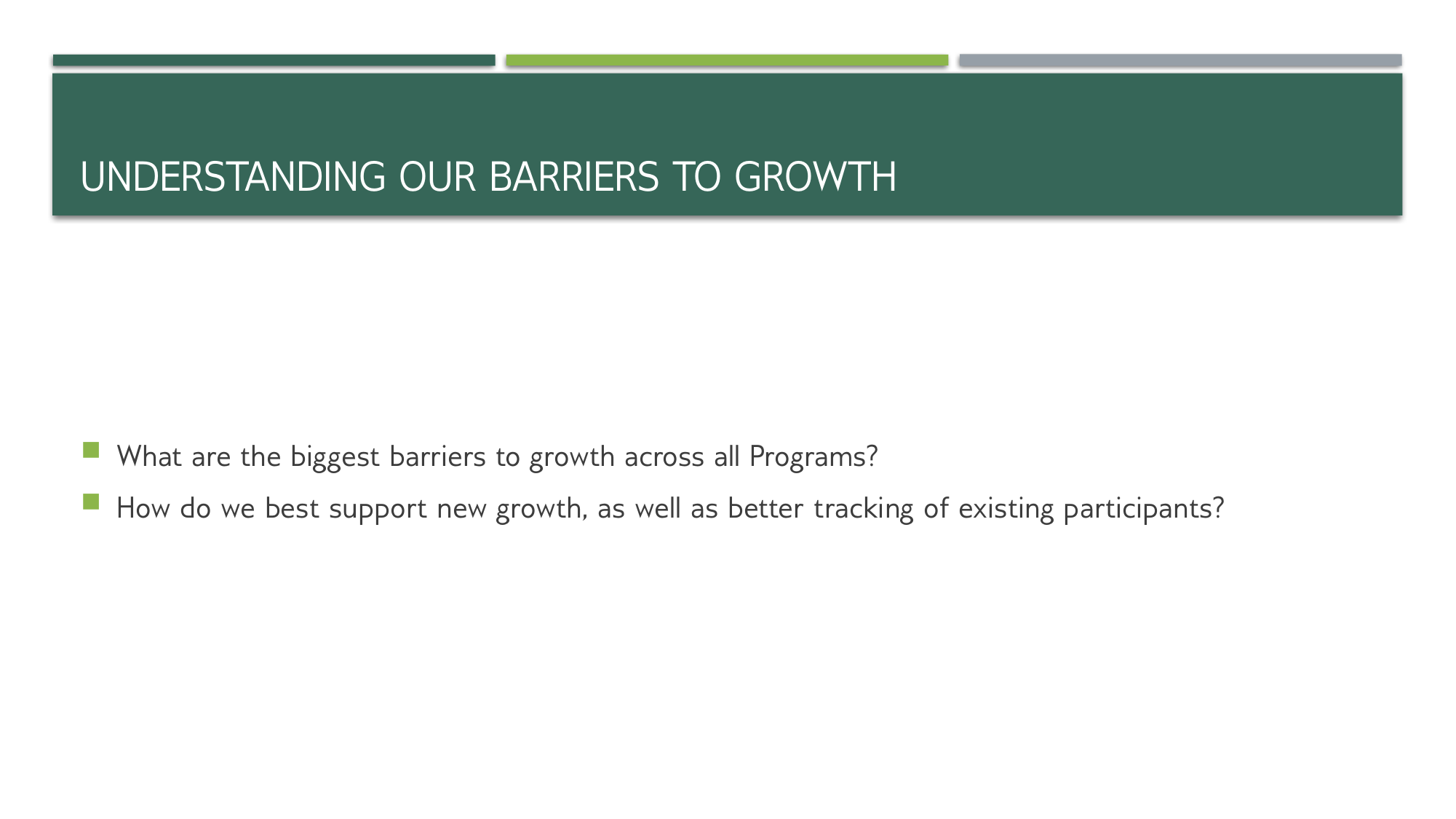

# Understanding Our Barriers to Growth
What are the biggest barriers to growth across all Programs?
How do we best support new growth, as well as better tracking of existing participants?